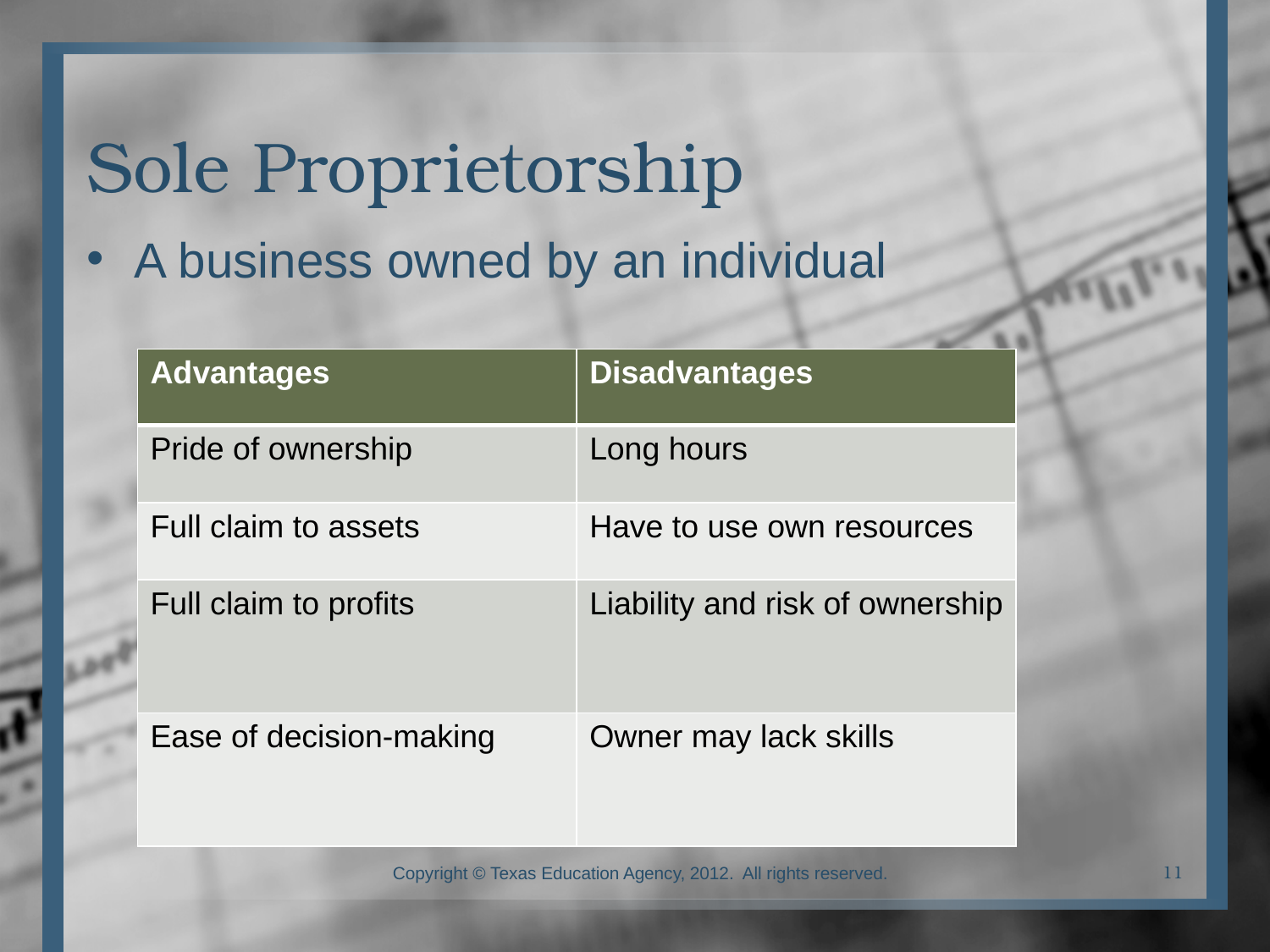

# Sole Proprietorship
A business owned by an individual

| Advantages | Disadvantages |
| --- | --- |
| Pride of ownership | Long hours |
| Full claim to assets | Have to use own resources |
| Full claim to profits | Liability and risk of ownership |
| Ease of decision-making | Owner may lack skills |
Copyright © Texas Education Agency, 2012.  All rights reserved.
11